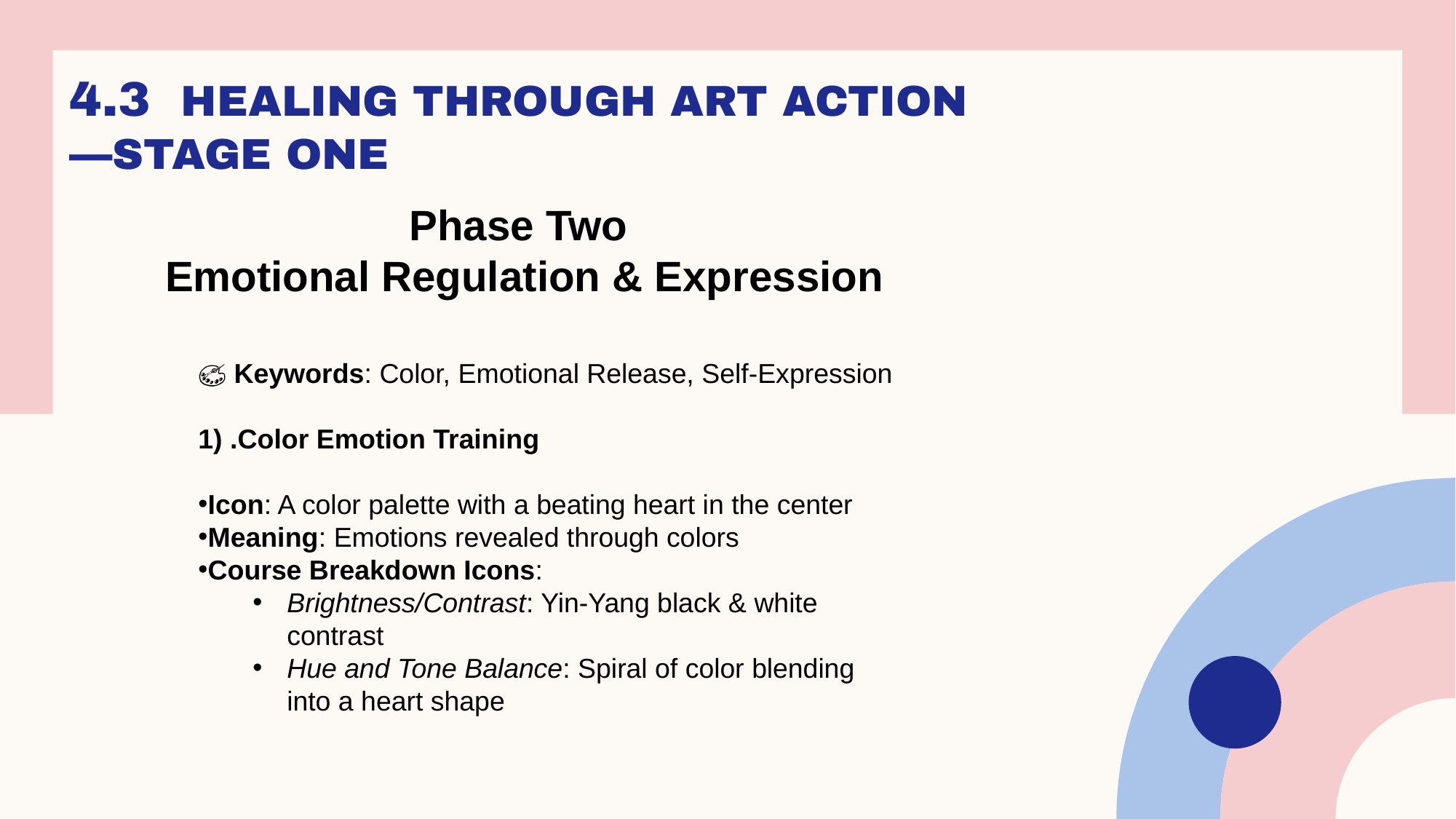

# 4.3  HEALING THROUGH ART ACTION —STAGE ONE
24
Phase Two
Emotional Regulation & Expression
🎨 Keywords: Color, Emotional Release, Self-Expression

1) .Color Emotion Training

Icon: A color palette with a beating heart in the center
Meaning: Emotions revealed through colors
Course Breakdown Icons:
Brightness/Contrast: Yin-Yang black & white contrast
Hue and Tone Balance: Spiral of color blending into a heart shape